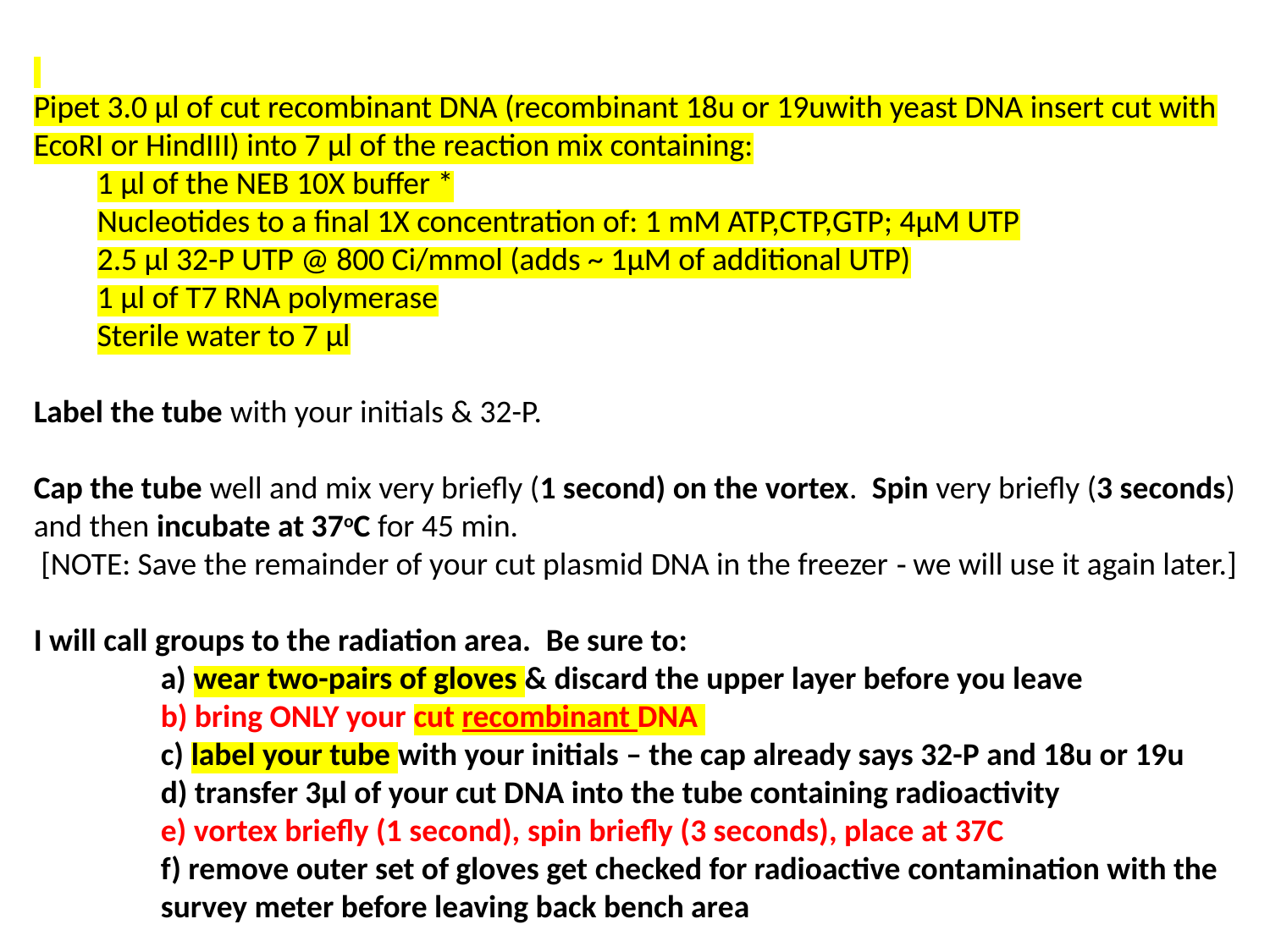

Pipet 3.0 µl of cut recombinant DNA (recombinant 18u or 19uwith yeast DNA insert cut with EcoRI or HindIII) into 7 µl of the reaction mix containing:
1 µl of the NEB 10X buffer *
Nucleotides to a final 1X concentration of: 1 mM ATP,CTP,GTP; 4µM UTP
2.5 µl 32-P UTP @ 800 Ci/mmol (adds ~ 1µM of additional UTP)
1 µl of T7 RNA polymerase
Sterile water to 7 µl

Label the tube with your initials & 32-P.

Cap the tube well and mix very briefly (1 second) on the vortex.  Spin very briefly (3 seconds) and then incubate at 37oC for 45 min.
 [NOTE: Save the remainder of your cut plasmid DNA in the freezer ‑ we will use it again later.]

I will call groups to the radiation area.  Be sure to:
	a) wear two-pairs of gloves & discard the upper layer before you leave
	b) bring ONLY your cut recombinant DNA
	c) label your tube with your initials – the cap already says 32-P and 18u or 19u
	d) transfer 3µl of your cut DNA into the tube containing radioactivity
	e) vortex briefly (1 second), spin briefly (3 seconds), place at 37C
	f) remove outer set of gloves get checked for radioactive contamination with the 	survey meter before leaving back bench area